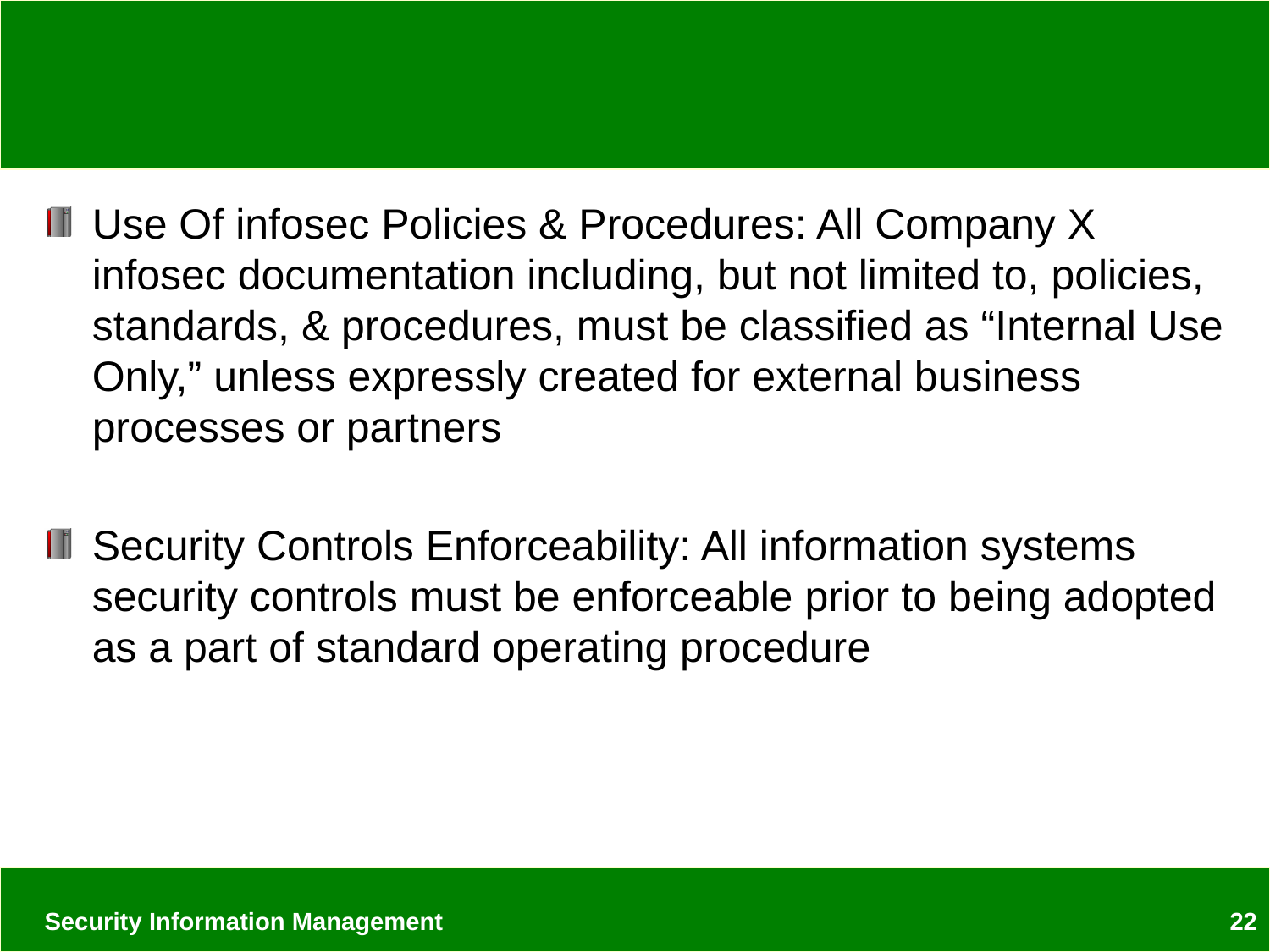

#
Use Of infosec Policies & Procedures: All Company X infosec documentation including, but not limited to, policies, standards, & procedures, must be classified as “Internal Use Only,” unless expressly created for external business processes or partners

Security Controls Enforceability: All information systems security controls must be enforceable prior to being adopted as a part of standard operating procedure
Security Information Management
22